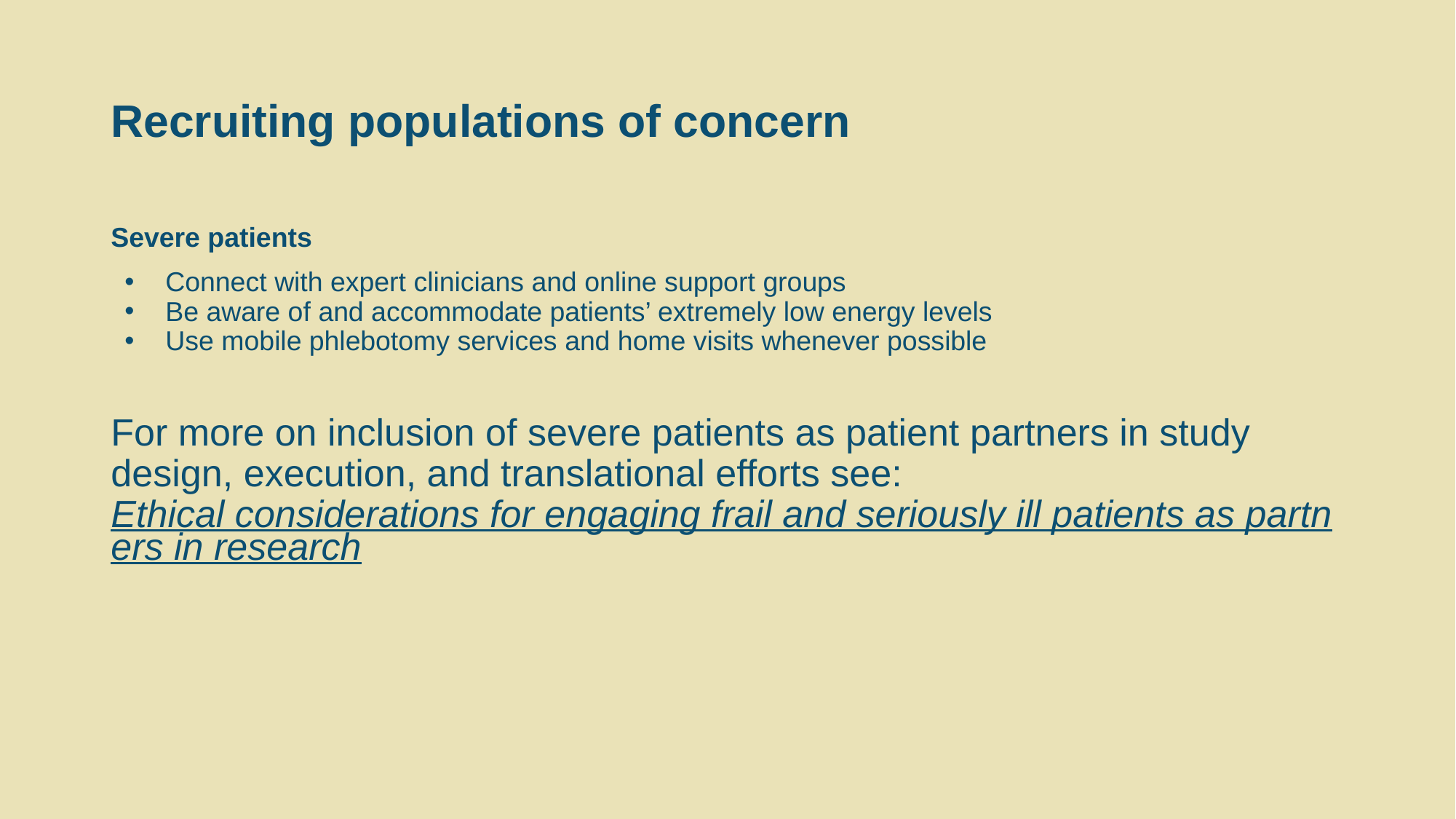

# Recruiting populations of concern
Severe patients
Connect with expert clinicians and online support groups
Be aware of and accommodate patients’ extremely low energy levels
Use mobile phlebotomy services and home visits whenever possible

For more on inclusion of severe patients as patient partners in study design, execution, and translational efforts see: Ethical considerations for engaging frail and seriously ill patients as partners in research